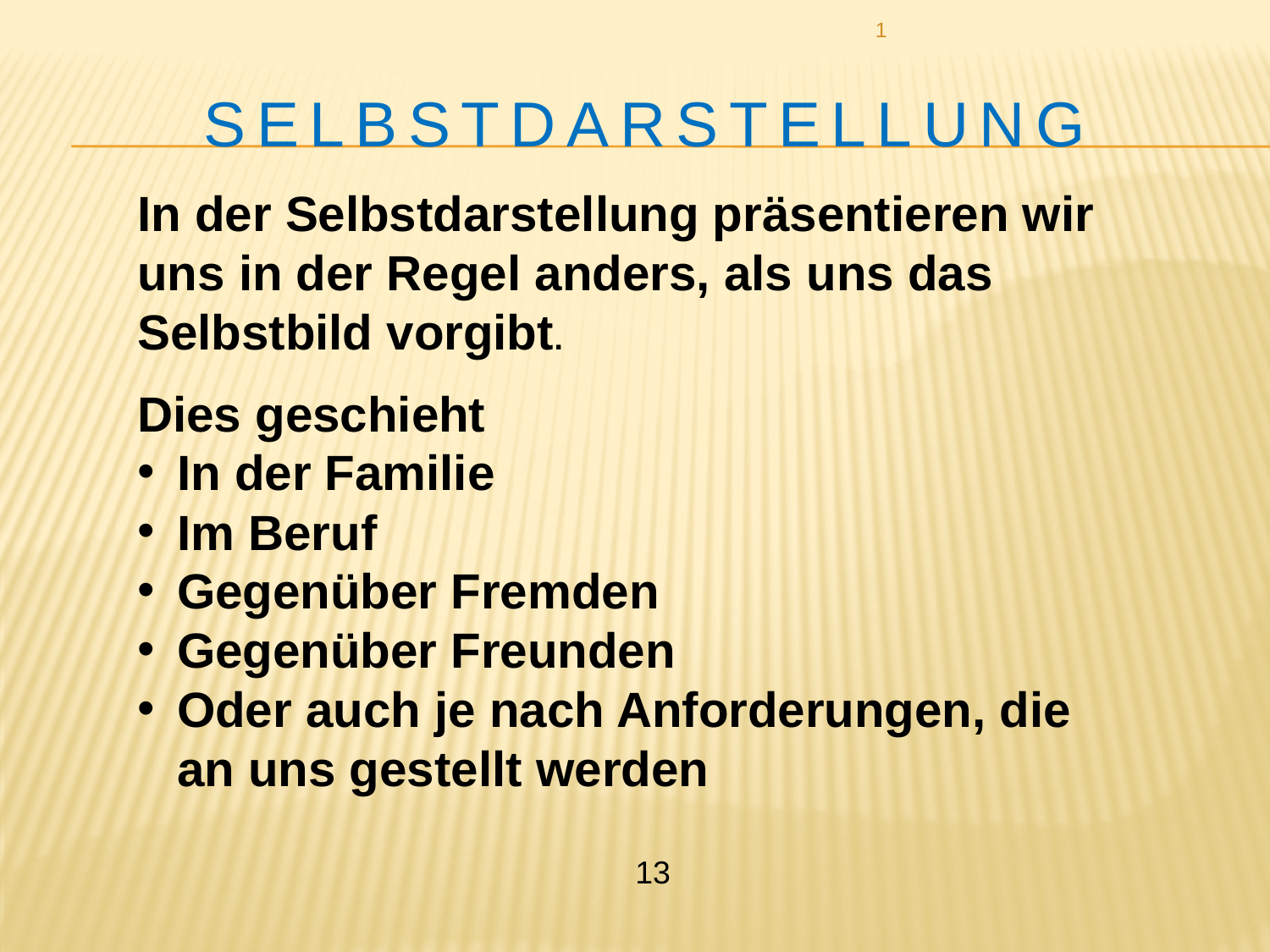

1
# Selbstdarstellung
In der Selbstdarstellung präsentieren wir uns in der Regel anders, als uns das Selbstbild vorgibt.

Dies geschieht
In der Familie
Im Beruf
Gegenüber Fremden
Gegenüber Freunden
Oder auch je nach Anforderungen, die an uns gestellt werden
13